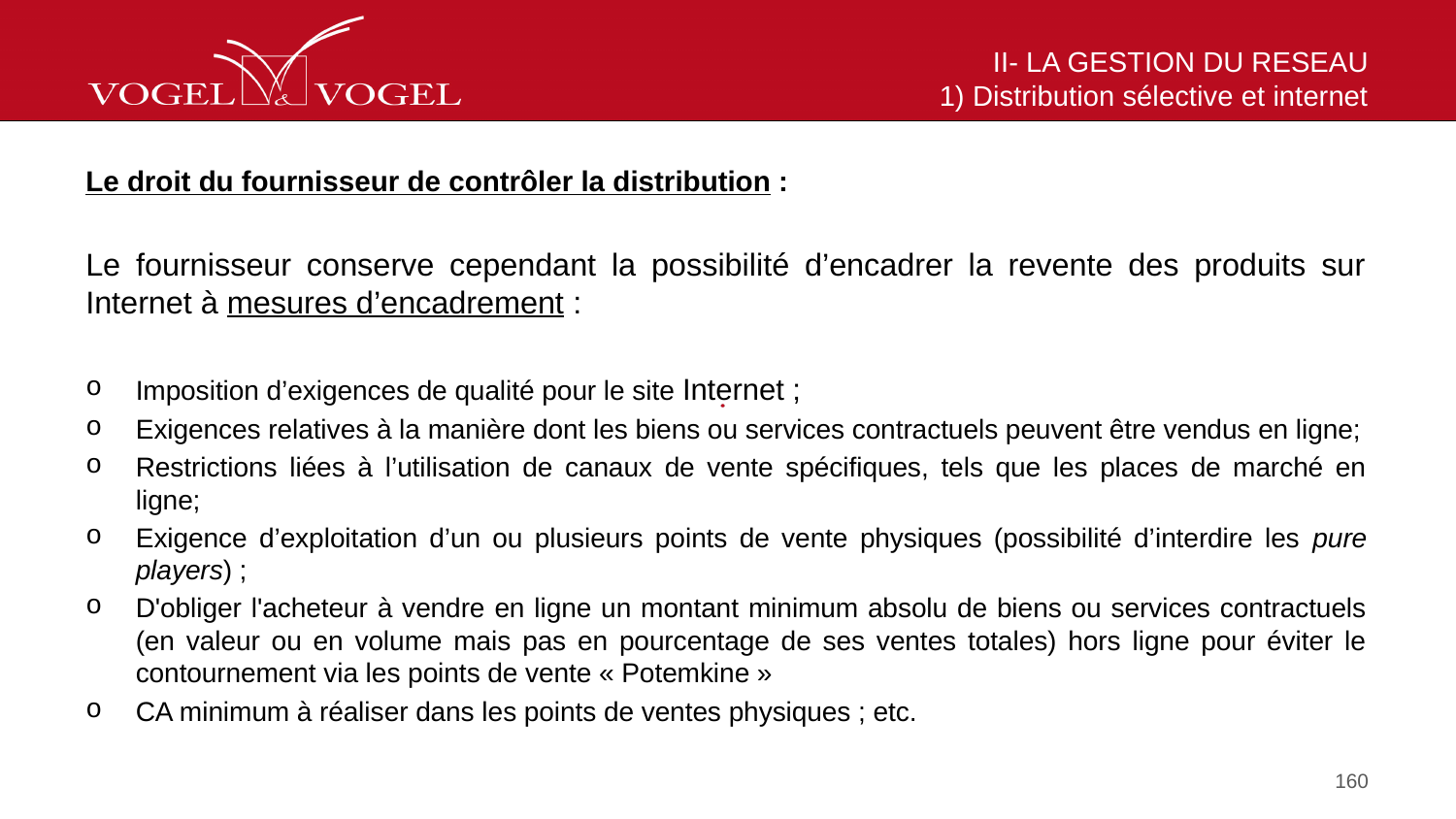

# II- LA GESTION DU RESEAU 1) Distribution sélective et internet
Le droit du fournisseur de contrôler la distribution :

Le fournisseur conserve cependant la possibilité d’encadrer la revente des produits sur Internet à mesures d’encadrement :

Imposition d’exigences de qualité pour le site Internet ;
Exigences relatives à la manière dont les biens ou services contractuels peuvent être vendus en ligne;
Restrictions liées à l’utilisation de canaux de vente spécifiques, tels que les places de marché en ligne;
Exigence d’exploitation d’un ou plusieurs points de vente physiques (possibilité d’interdire les pure players) ;
D'obliger l'acheteur à vendre en ligne un montant minimum absolu de biens ou services contractuels (en valeur ou en volume mais pas en pourcentage de ses ventes totales) hors ligne pour éviter le contournement via les points de vente « Potemkine »
CA minimum à réaliser dans les points de ventes physiques ; etc.

160